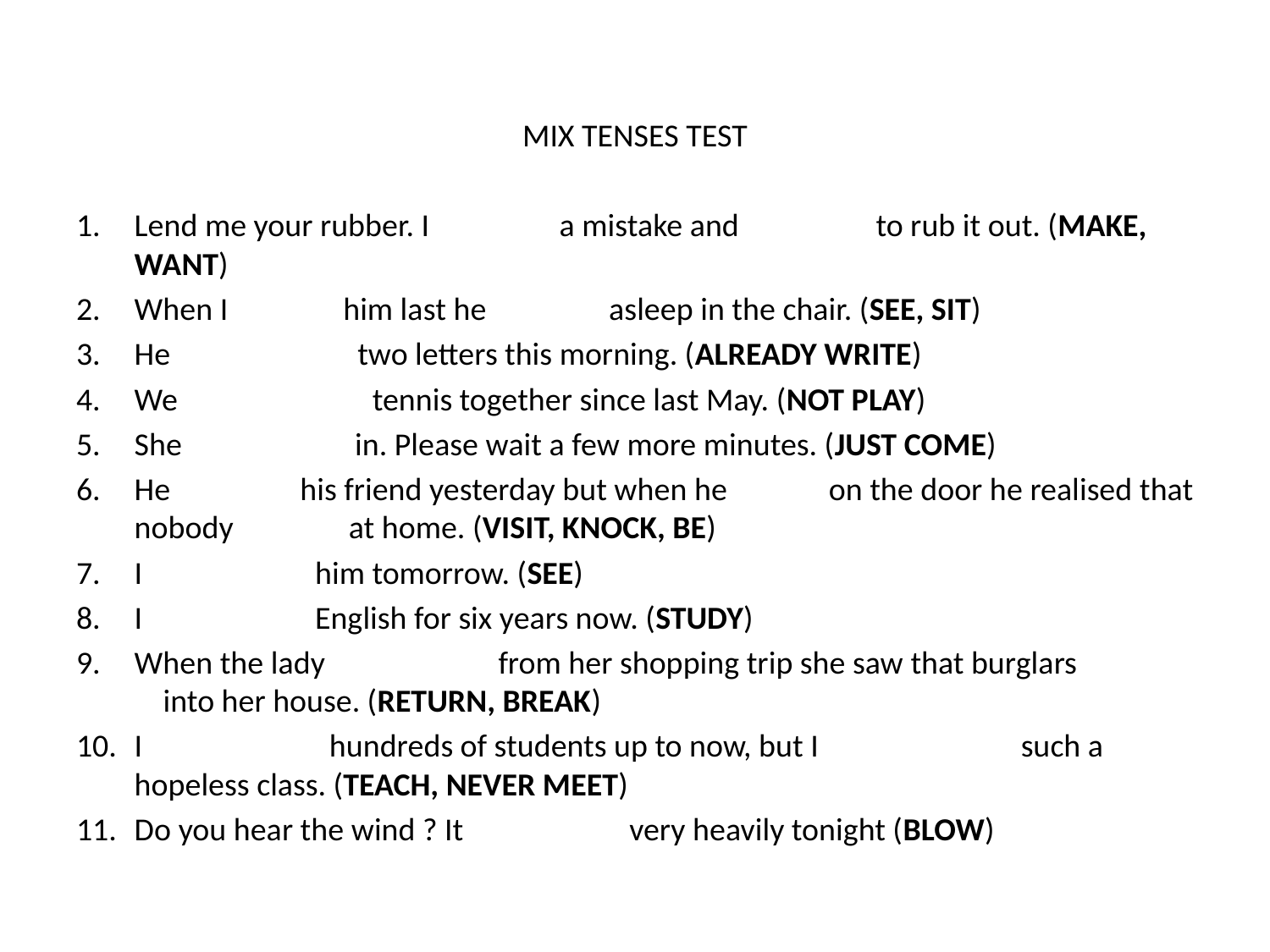

MIX TENSES TEST

Lend me your rubber. I                  a mistake and                   to rub it out. (MAKE, WANT)
When I                him last he                 asleep in the chair. (SEE, SIT)
He                          two letters this morning. (ALREADY WRITE)
We                           tennis together since last May. (NOT PLAY)
She                        in. Please wait a few more minutes. (JUST COME)
He                  his friend yesterday but when he              on the door he realised that nobody                at home. (VISIT, KNOCK, BE)
I                        him tomorrow. (SEE)
I                        English for six years now. (STUDY)
When the lady                        from her shopping trip she saw that burglars                     into her house. (RETURN, BREAK)
I                          hundreds of students up to now, but I                            such a hopeless class. (TEACH, NEVER MEET)
Do you hear the wind ? It                       very heavily tonight (BLOW)